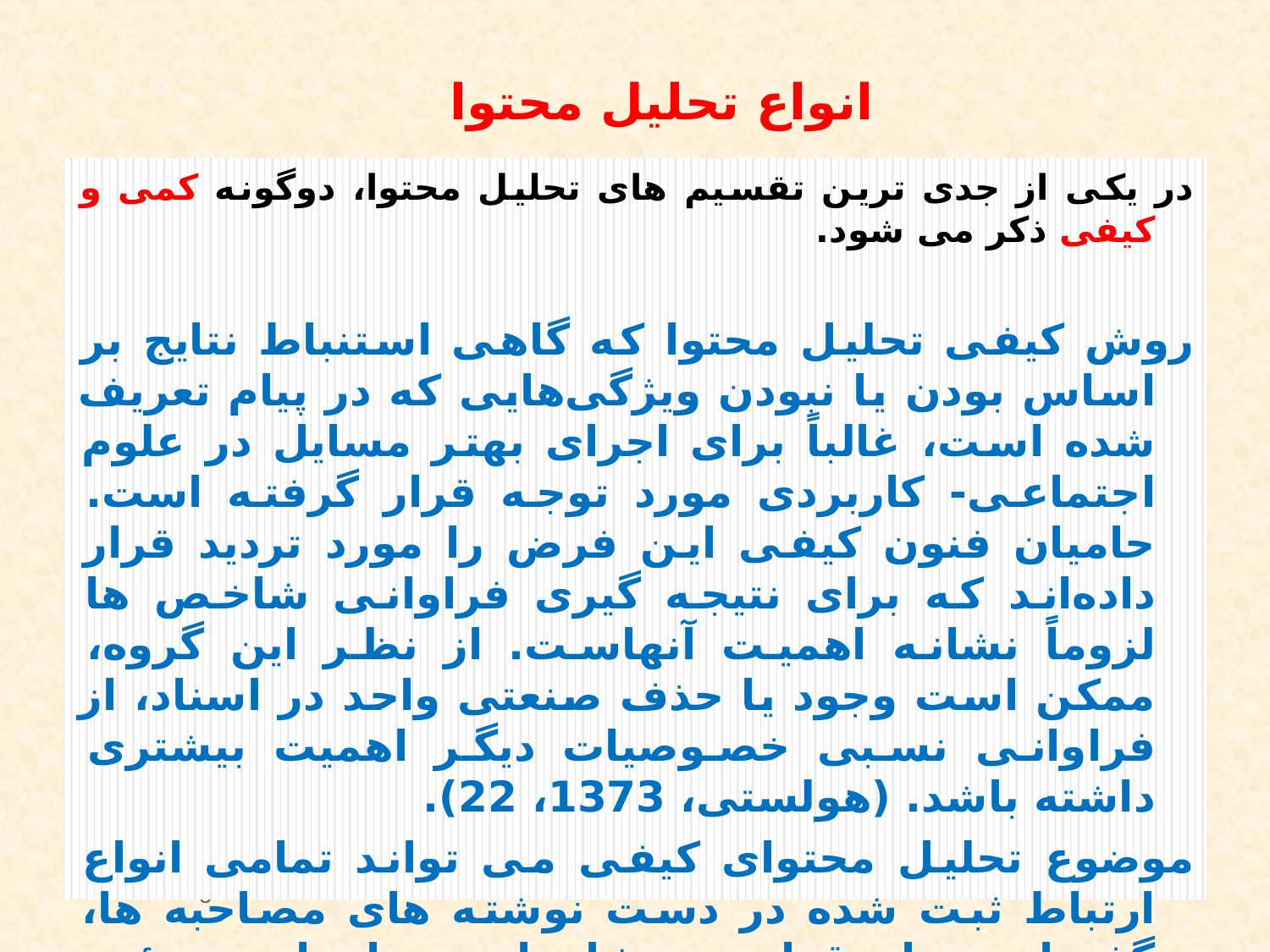

# انواع تحلیل محتوا
در یکی از جدی ترین تقسیم های تحلیل محتوا، دوگونه کمی و کیفی ذکر می شود.

روش کیفی تحلیل محتوا که گاهی استنباط نتایج بر اساس بودن یا نبودن ویژگی‌هایی که در پیام تعریف شده است، غالباً برای اجرای بهتر مسایل در علوم اجتماعی- کاربردی مورد توجه قرار گرفته است. حامیان فنون کیفی این فرض را مورد تردید قرار داده‌اند که برای نتیجه گیری فراوانی شاخص ها لزوماً‌ نشانه اهمیت آنهاست. از نظر این گروه، ممکن است وجود یا حذف صنعتی واحد در اسناد، از فراوانی نسبی خصوصیات دیگر اهمیت بیشتری داشته باشد. (هولستی، 1373، 22).
موضوع تحلیل محتوای کیفی می تواند تمامی انواع ارتباط ثبت شده در دست نوشته های مصاحبه ها، گفتمان ها، قواعد مشاهدات،‌ نوارهای ویدئو، مستندات و...) باشد.
در تحلیل کمی،‌ از شمارش واحدهای محتوایی استفاده می شود و تلاش می گردد تا ویژگی های خاصی در متن اندازه گیری شود.

© irmgn.ir